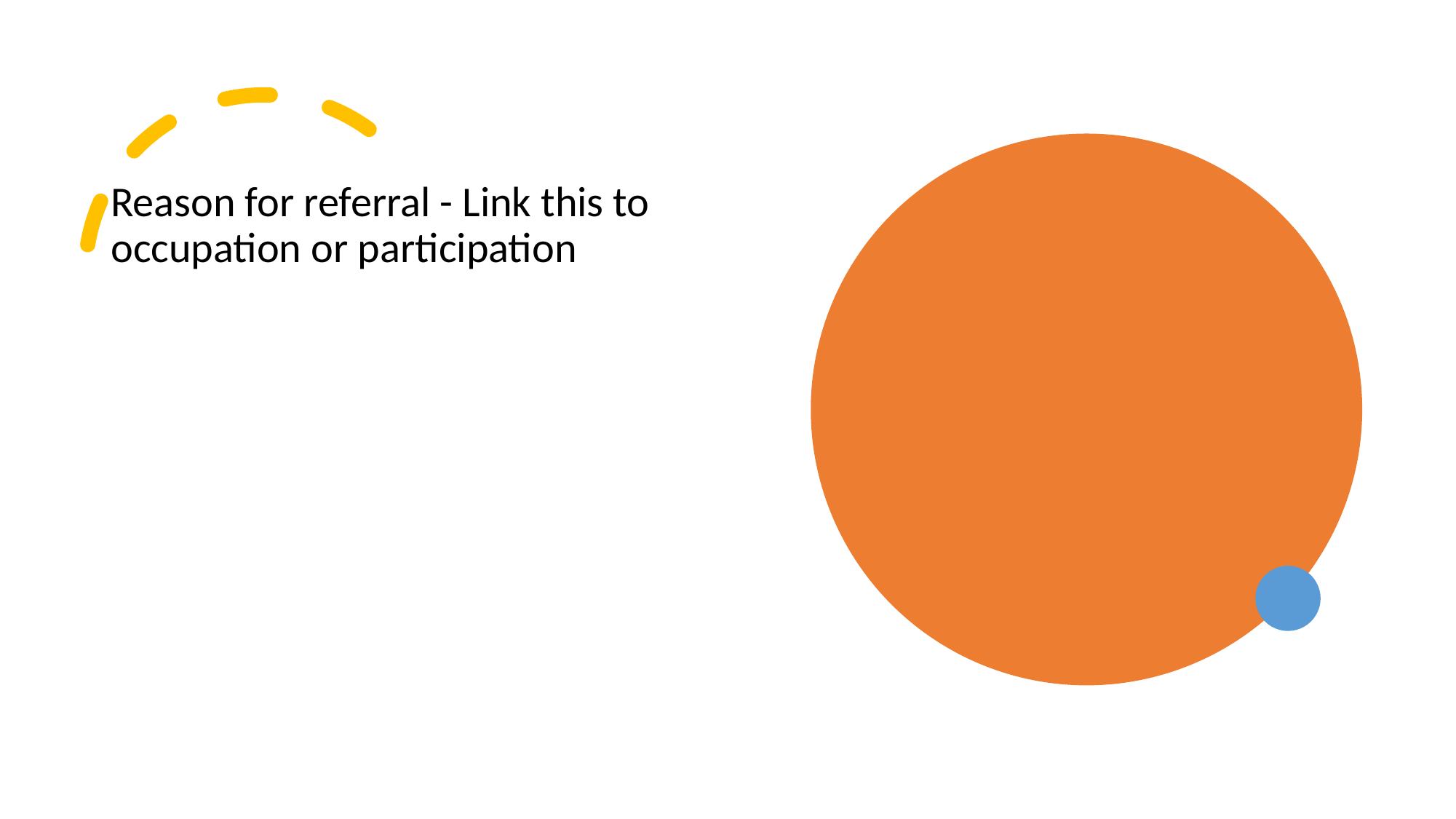

Reason for referral - Link this to occupation or participation